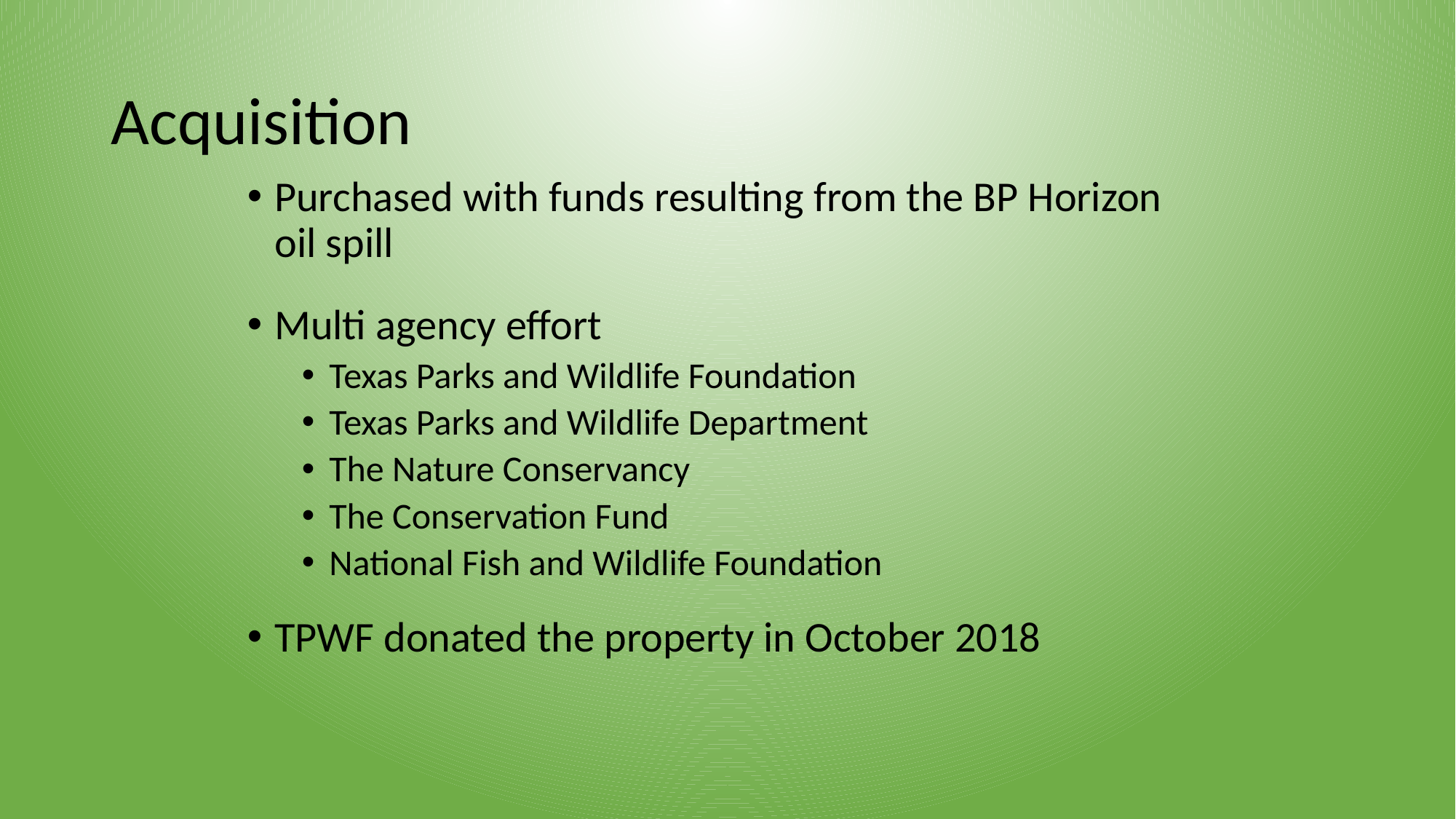

# Acquisition
Purchased with funds resulting from the BP Horizon oil spill

Multi agency effort
Texas Parks and Wildlife Foundation
Texas Parks and Wildlife Department
The Nature Conservancy
The Conservation Fund
National Fish and Wildlife Foundation

TPWF donated the property in October 2018